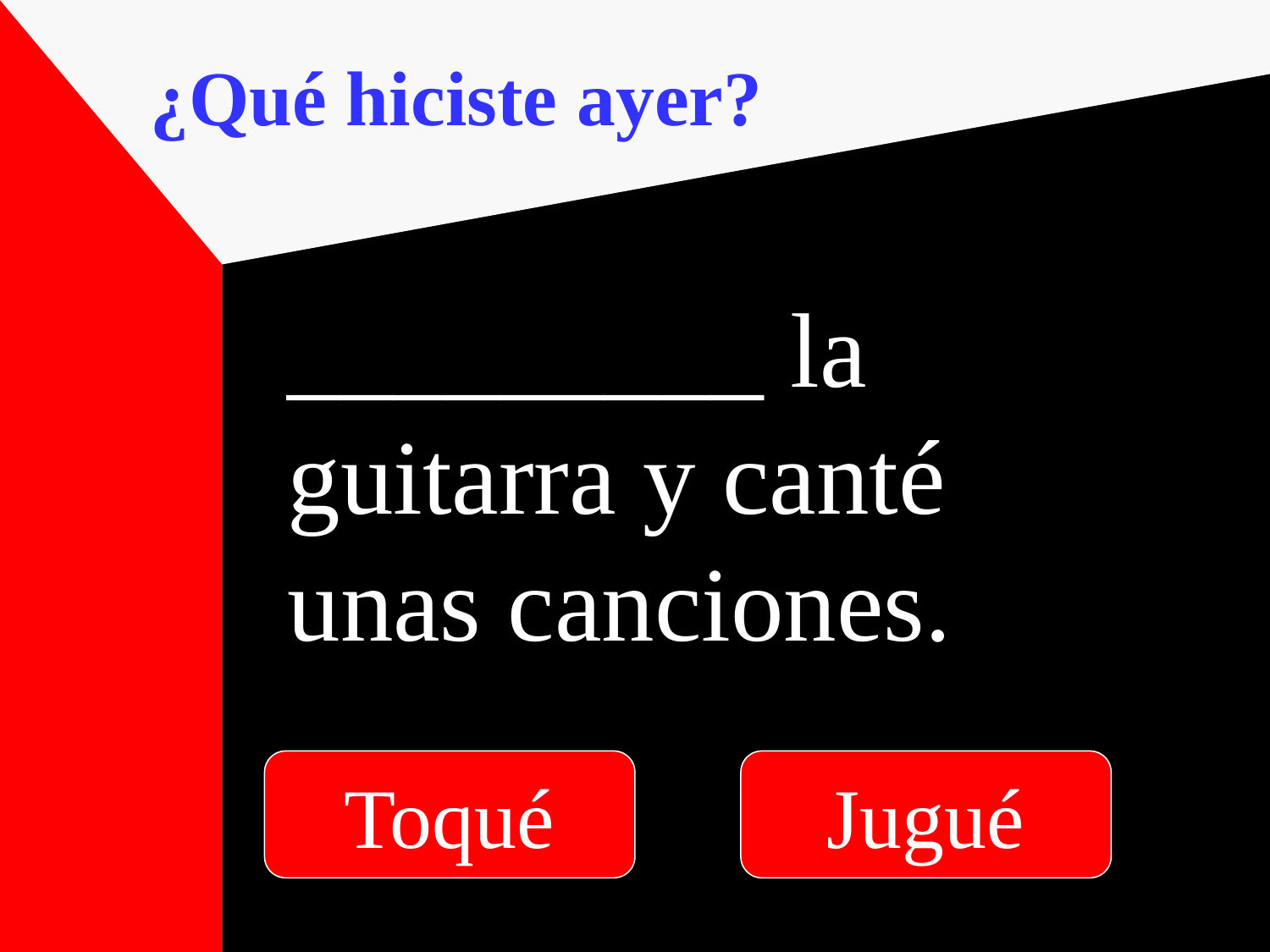

¿Qué hiciste ayer?
_________ la guitarra y canté unas canciones.
Toqué
Jugué